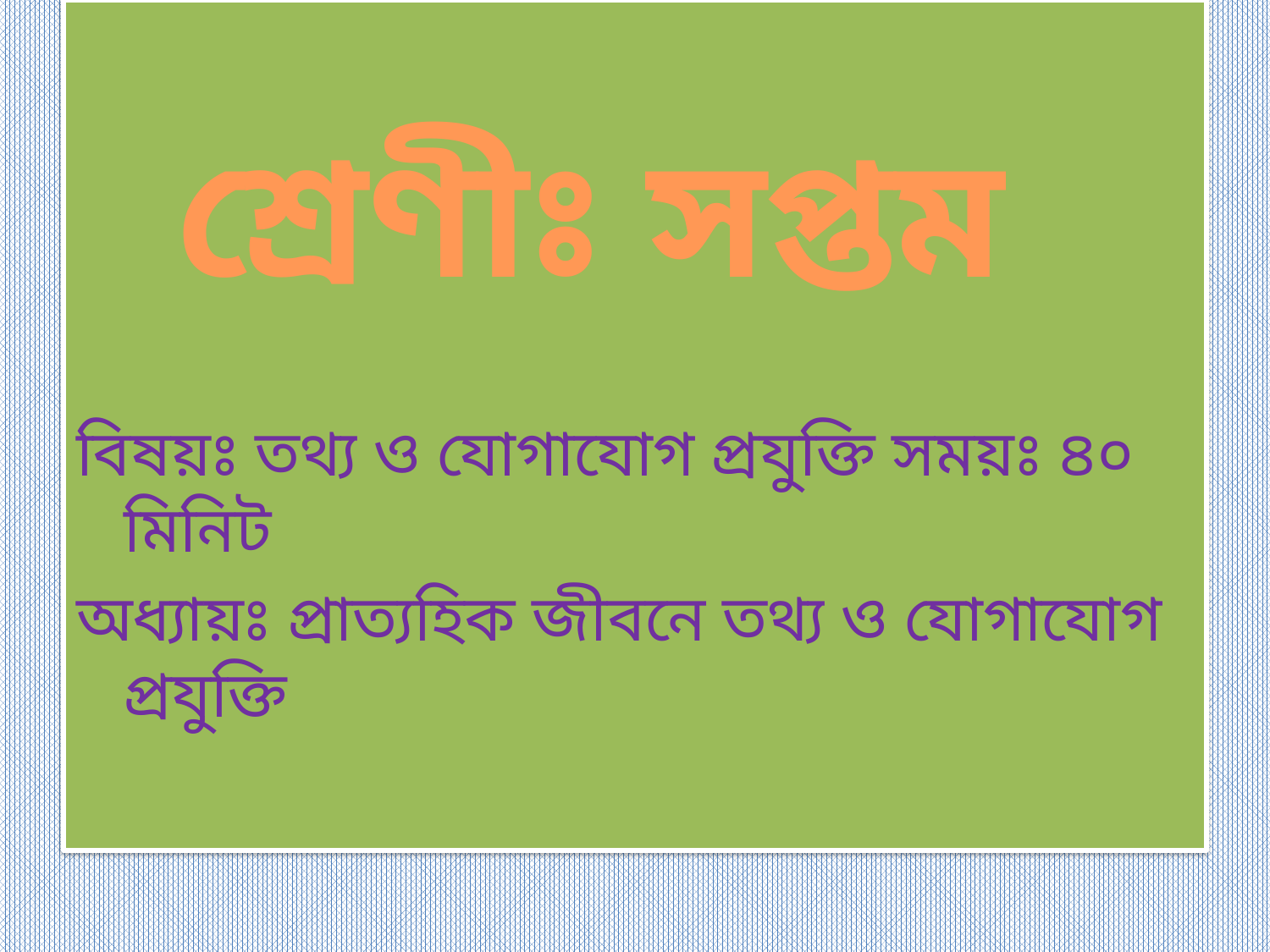

শ্রেণীঃ সপ্তম

বিষয়ঃ তথ্য ও যোগাযোগ প্রযুক্তি সময়ঃ ৪০ মিনিট
অধ্যায়ঃ প্রাত্যহিক জীবনে তথ্য ও যোগাযোগ প্রযুক্তি